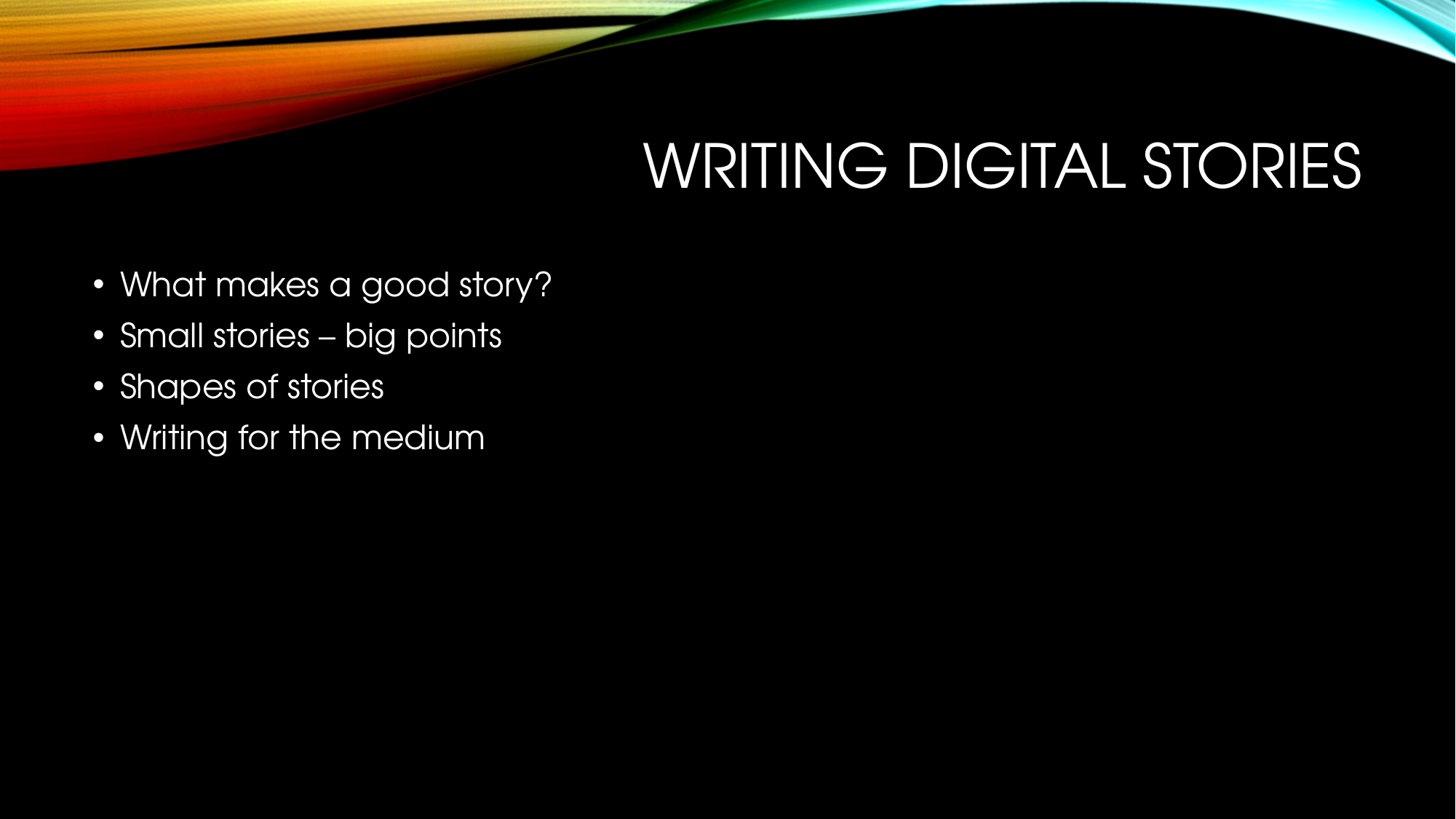

# Writing digital stories
What makes a good story?
Small stories – big points
Shapes of stories
Writing for the medium